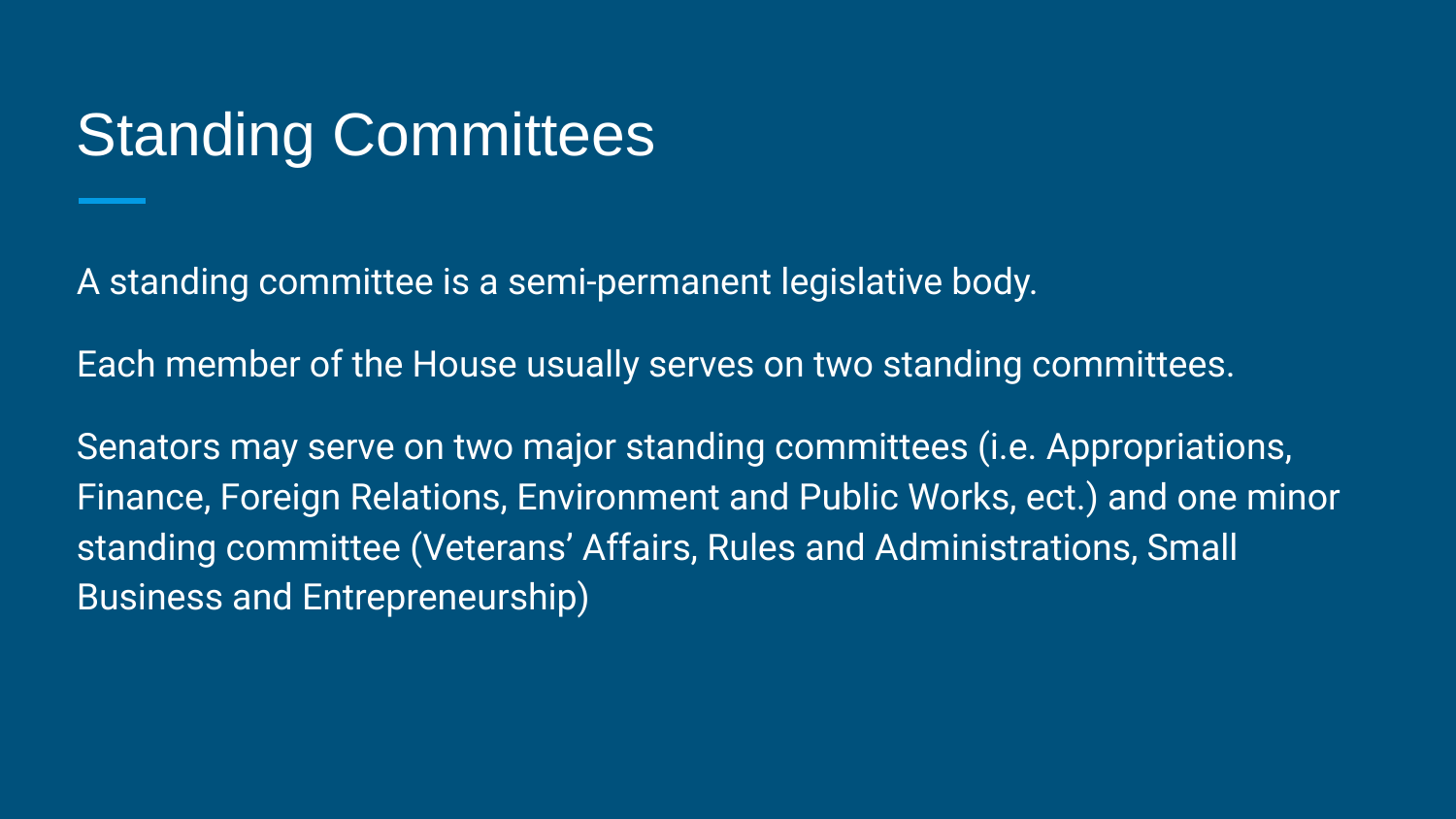

# Standing Committees
A standing committee is a semi-permanent legislative body.
Each member of the House usually serves on two standing committees.
Senators may serve on two major standing committees (i.e. Appropriations, Finance, Foreign Relations, Environment and Public Works, ect.) and one minor standing committee (Veterans’ Affairs, Rules and Administrations, Small Business and Entrepreneurship)